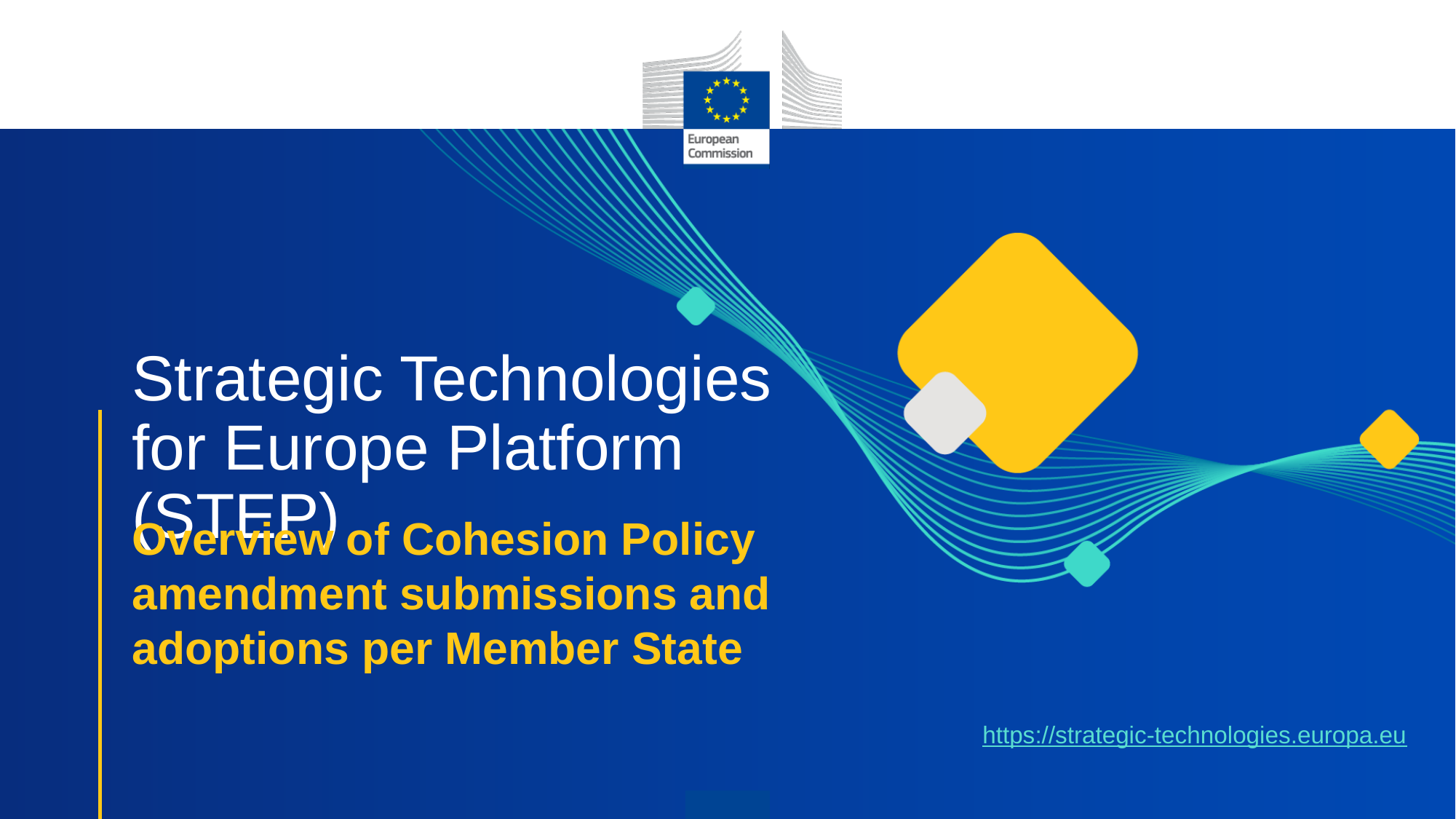

# Strategic Technologies for Europe Platform (STEP)
Overview of Cohesion Policy
amendment submissions and
adoptions per Member State

https://strategic-technologies.europa.eu